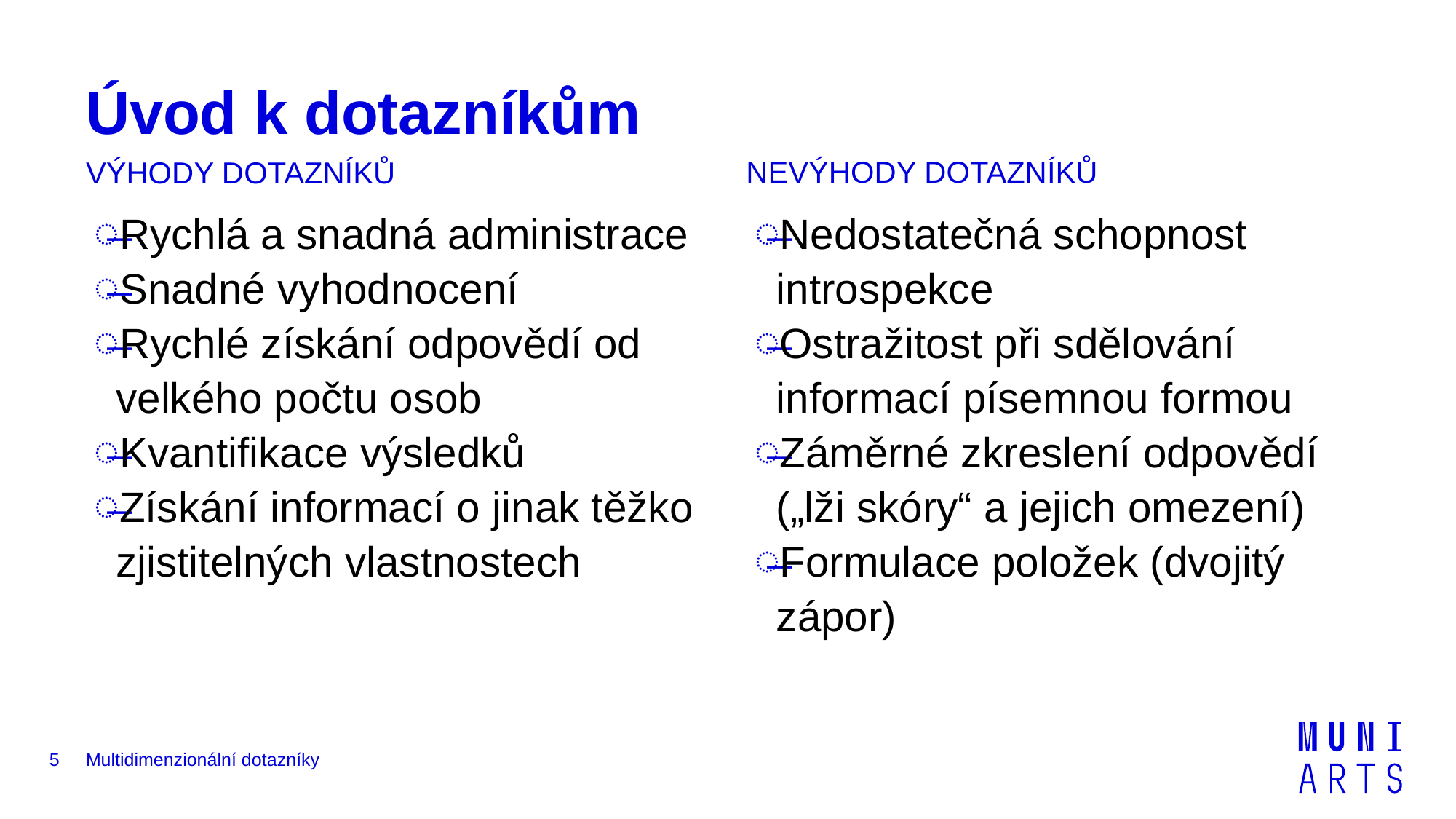

# Úvod k dotazníkům
NEVÝHODY DOTAZNÍKŮ
VÝHODY DOTAZNÍKŮ
Rychlá a snadná administrace
Snadné vyhodnocení
Rychlé získání odpovědí od velkého počtu osob
Kvantifikace výsledků
Získání informací o jinak těžko zjistitelných vlastnostech
Nedostatečná schopnost introspekce
Ostražitost při sdělování informací písemnou formou
Záměrné zkreslení odpovědí („lži skóry“ a jejich omezení)
Formulace položek (dvojitý zápor)
5
Multidimenzionální dotazníky